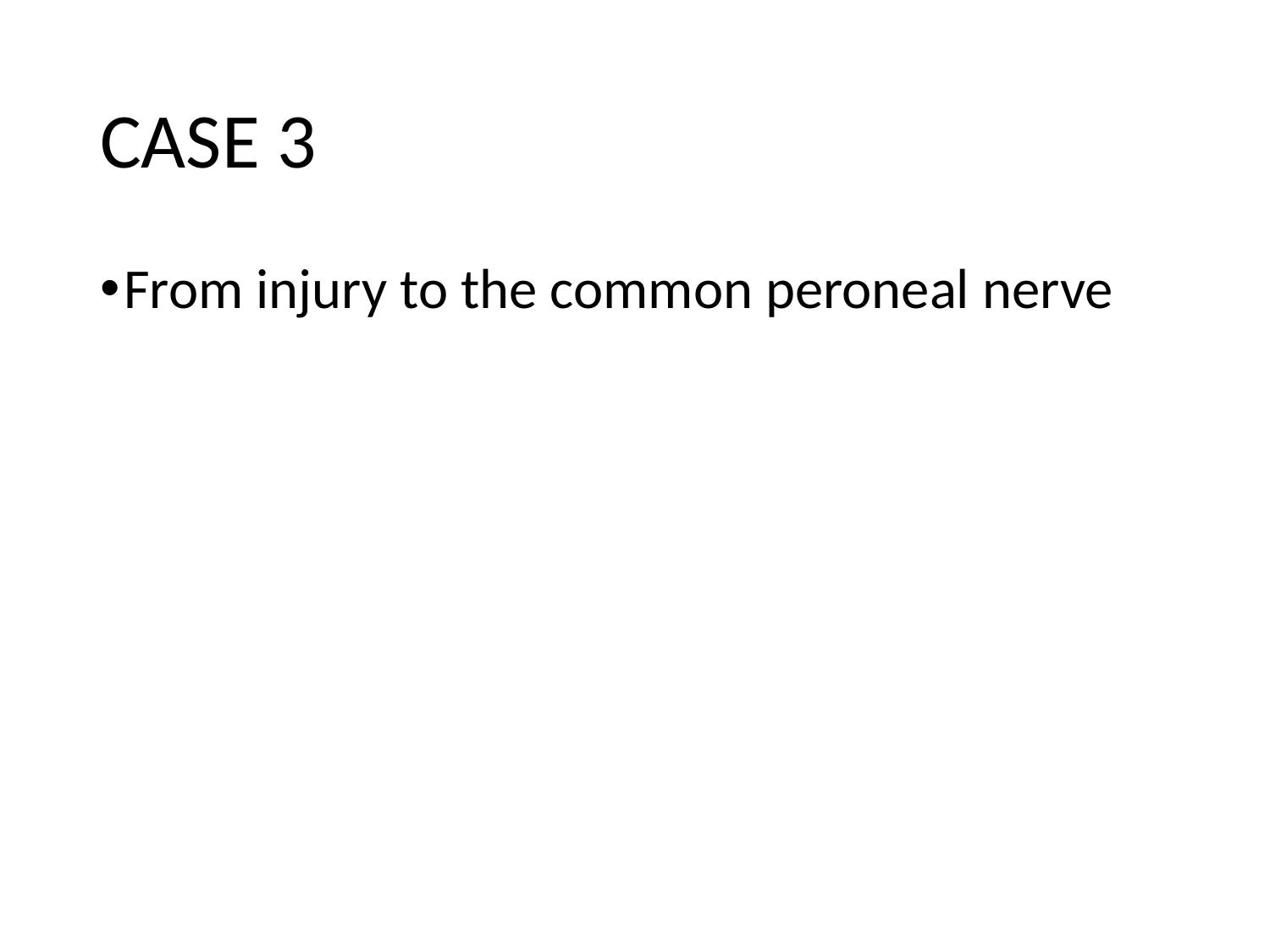

# CASE 3
From injury to the common peroneal nerve